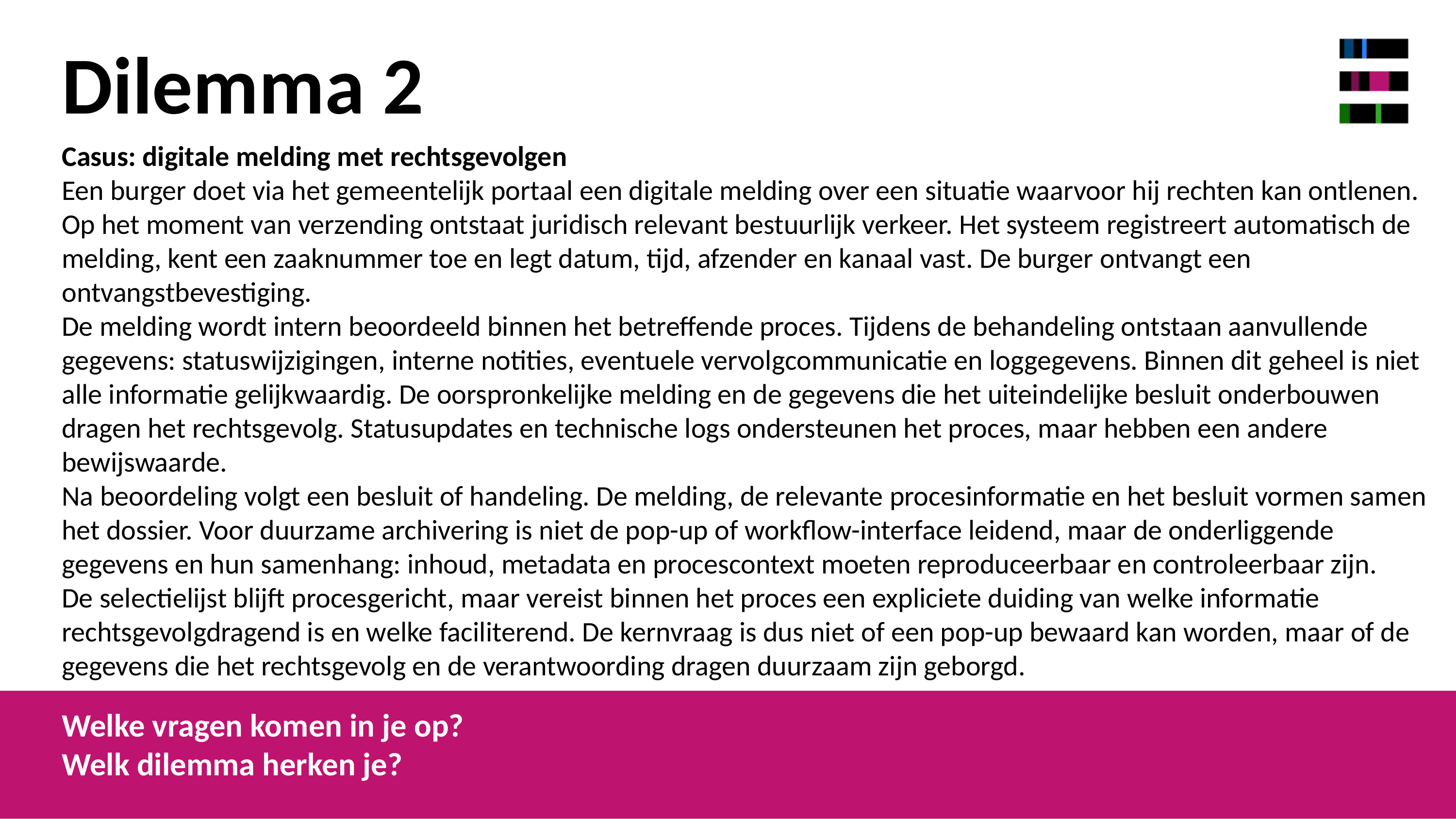

Dilemma 2
Casus: digitale melding met rechtsgevolgen
Een burger doet via het gemeentelijk portaal een digitale melding over een situatie waarvoor hij rechten kan ontlenen. Op het moment van verzending ontstaat juridisch relevant bestuurlijk verkeer. Het systeem registreert automatisch de melding, kent een zaaknummer toe en legt datum, tijd, afzender en kanaal vast. De burger ontvangt een ontvangstbevestiging.
De melding wordt intern beoordeeld binnen het betreffende proces. Tijdens de behandeling ontstaan aanvullende gegevens: statuswijzigingen, interne notities, eventuele vervolgcommunicatie en loggegevens. Binnen dit geheel is niet alle informatie gelijkwaardig. De oorspronkelijke melding en de gegevens die het uiteindelijke besluit onderbouwen dragen het rechtsgevolg. Statusupdates en technische logs ondersteunen het proces, maar hebben een andere bewijswaarde.
Na beoordeling volgt een besluit of handeling. De melding, de relevante procesinformatie en het besluit vormen samen het dossier. Voor duurzame archivering is niet de pop-up of workflow-interface leidend, maar de onderliggende gegevens en hun samenhang: inhoud, metadata en procescontext moeten reproduceerbaar en controleerbaar zijn.
De selectielijst blijft procesgericht, maar vereist binnen het proces een expliciete duiding van welke informatie rechtsgevolgdragend is en welke faciliterend. De kernvraag is dus niet of een pop-up bewaard kan worden, maar of de gegevens die het rechtsgevolg en de verantwoording dragen duurzaam zijn geborgd.

Welke vragen komen in je op?
Welk dilemma herken je?